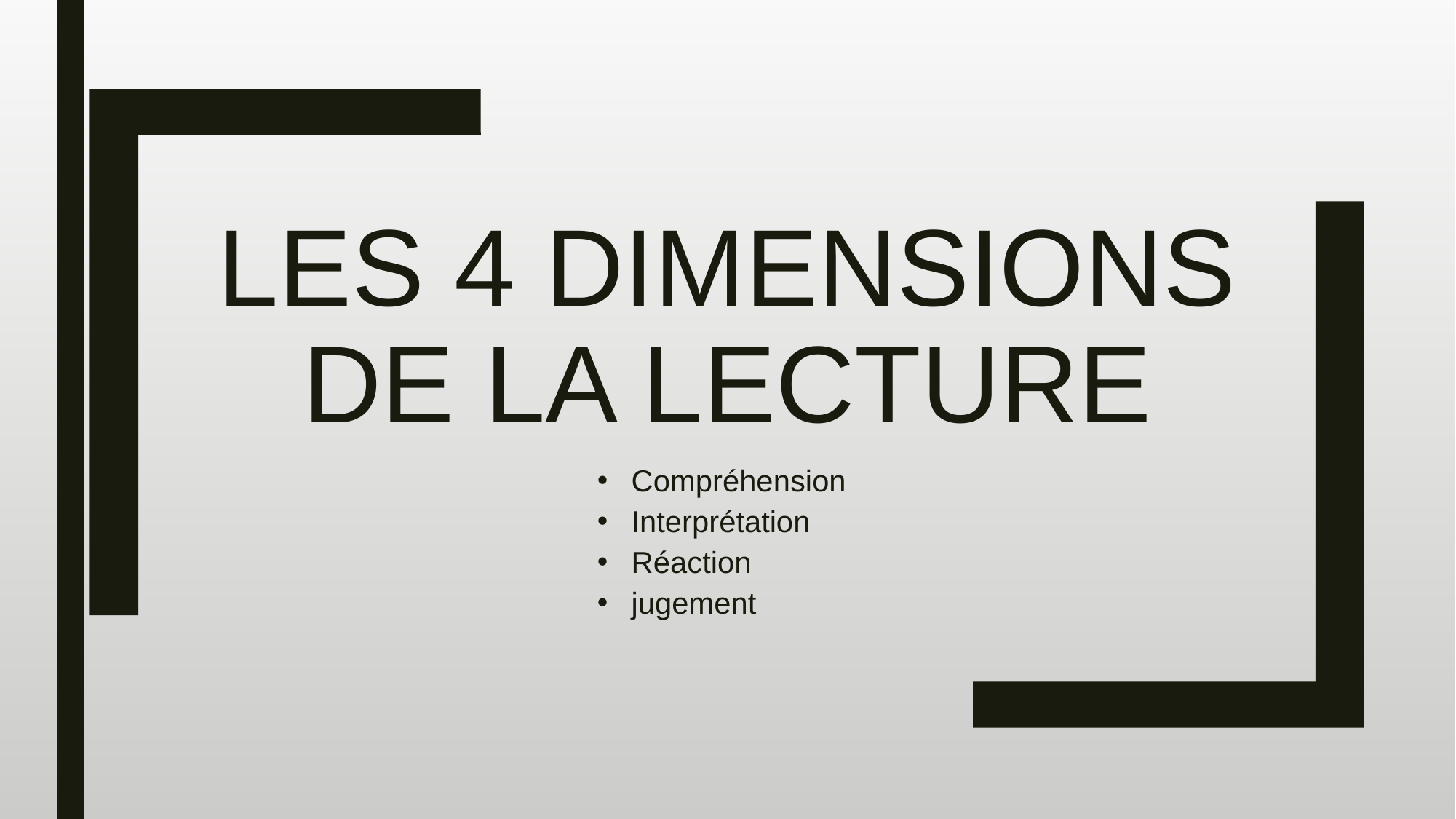

# Les 4 dimensions de la lecture
Compréhension
Interprétation
Réaction
jugement